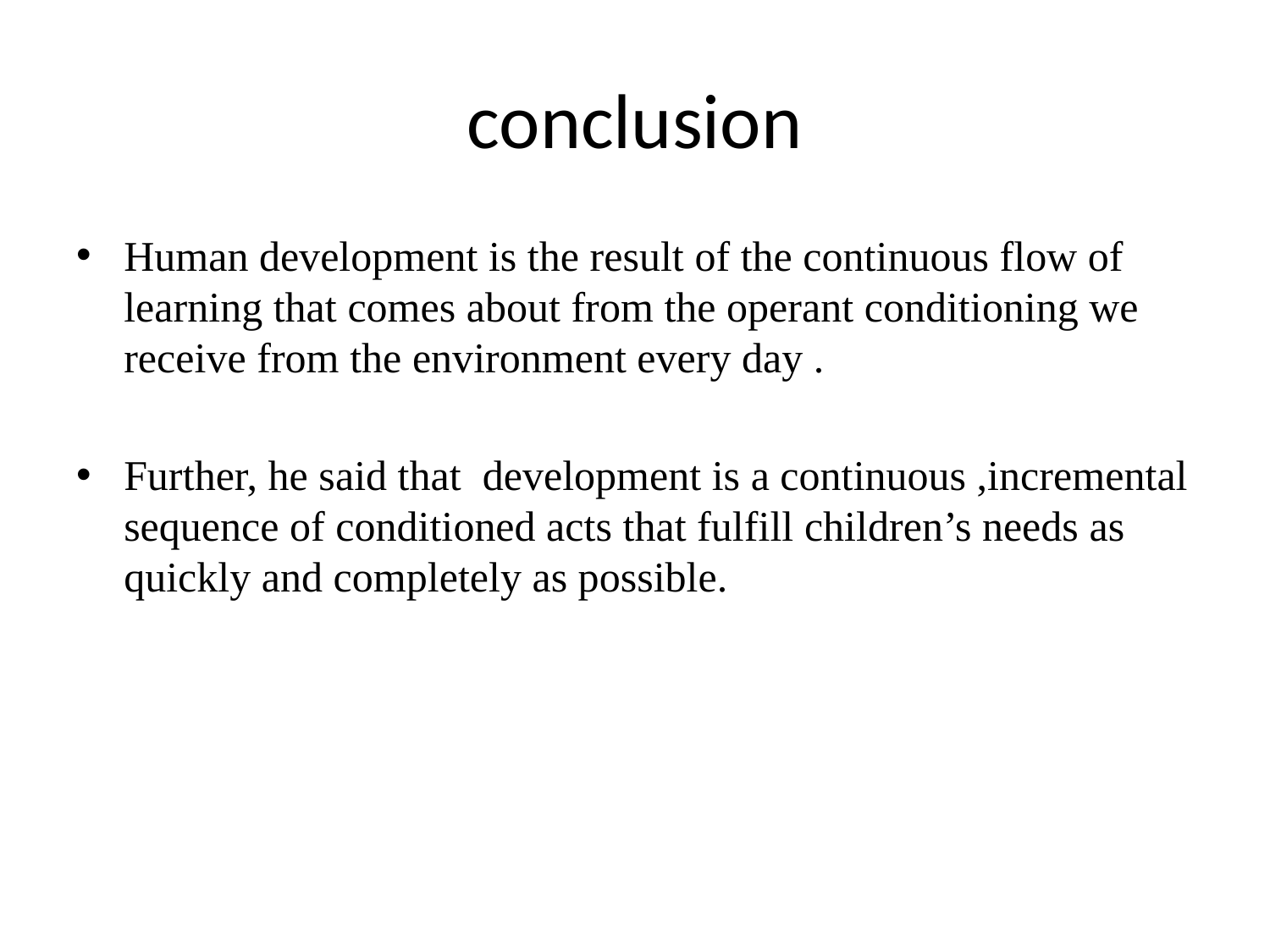

# conclusion
Human development is the result of the continuous flow of learning that comes about from the operant conditioning we receive from the environment every day .

Further, he said that  development is a continuous ,incremental sequence of conditioned acts that fulfill children’s needs as quickly and completely as possible.